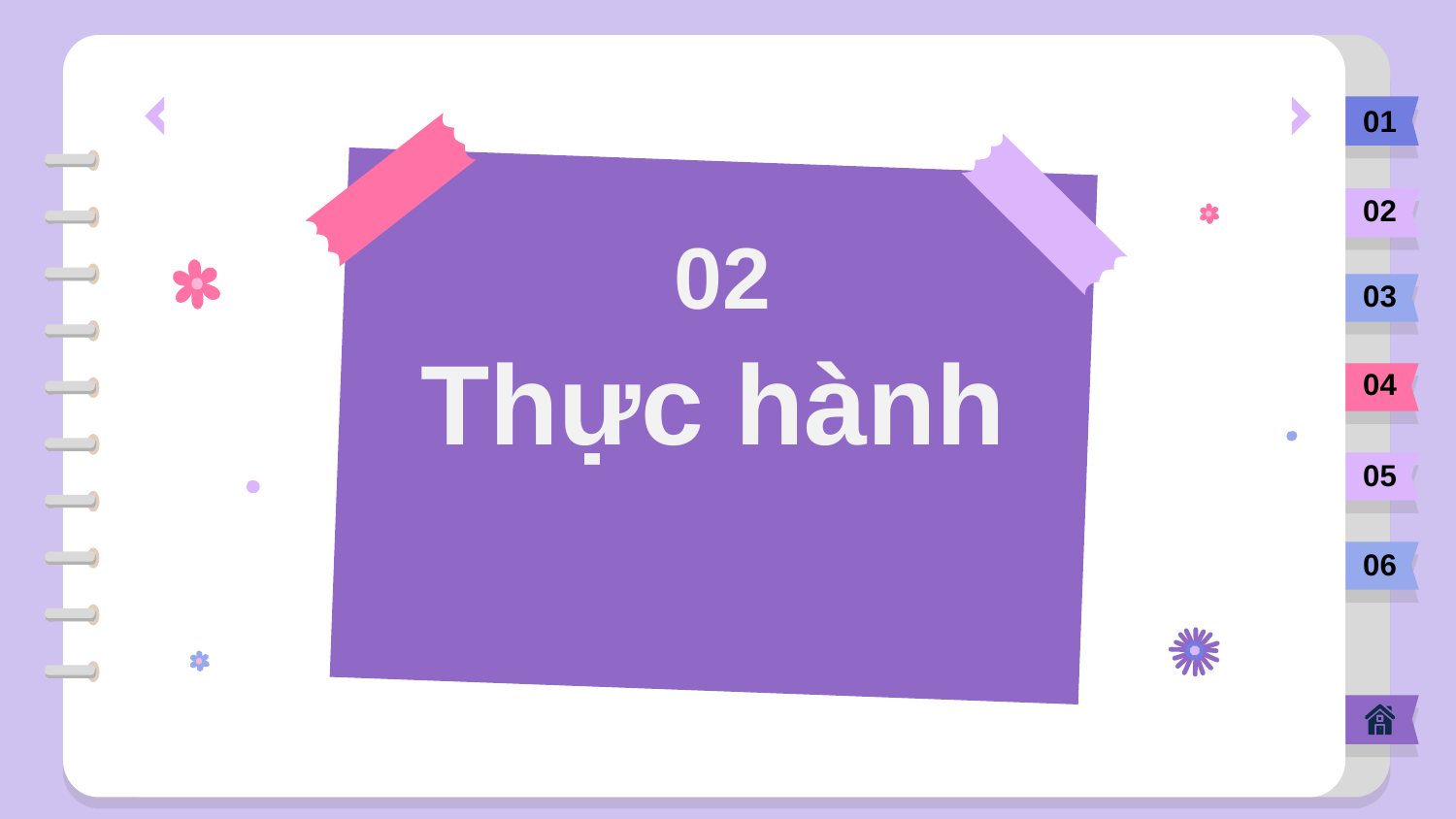

01

02
02
03
# Thực hành
04
05
06